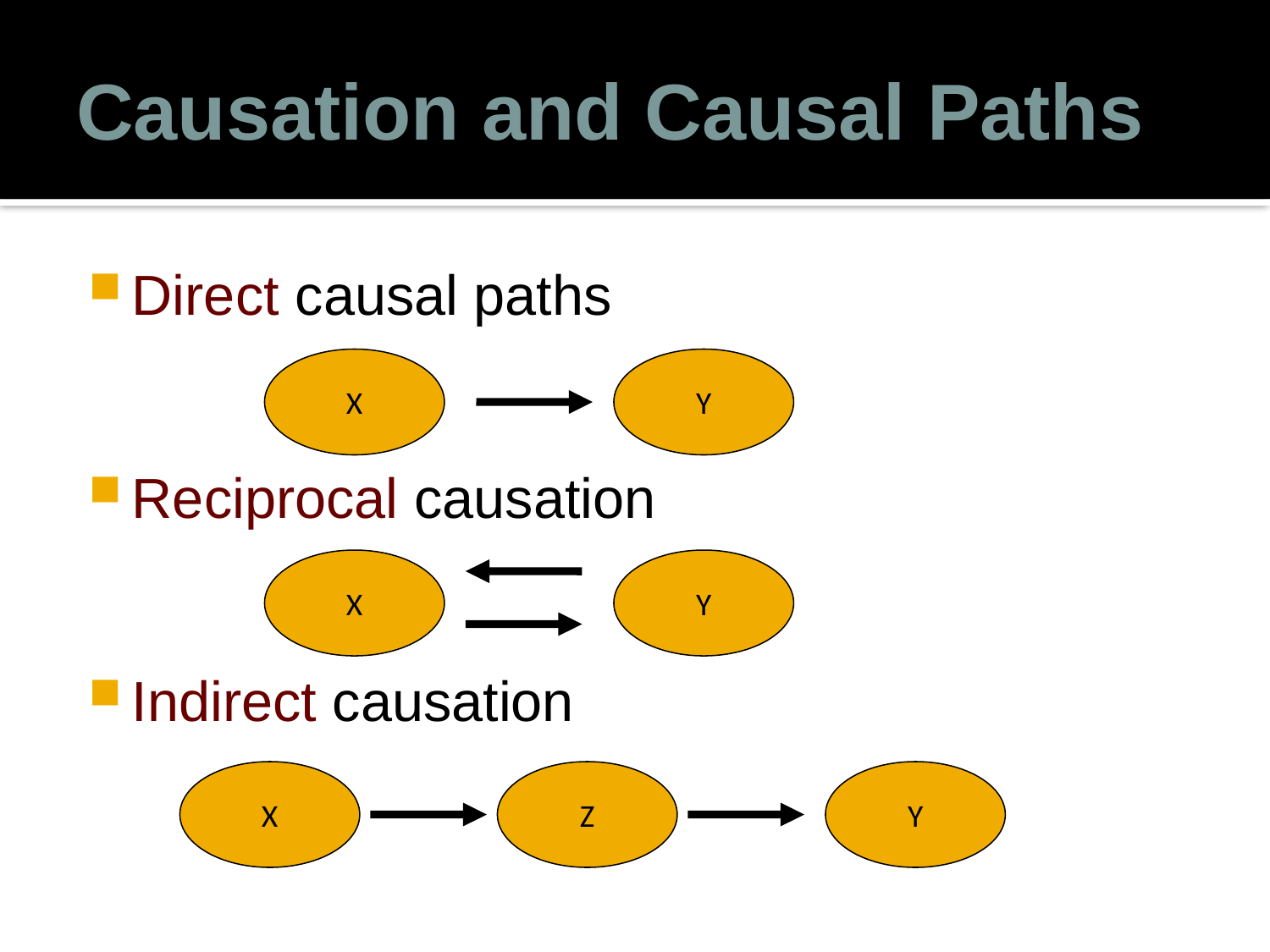

# Causation and Causal Paths
Direct causal paths

Reciprocal causation

Indirect causation
X
Y

X
Y

X
Z
Y